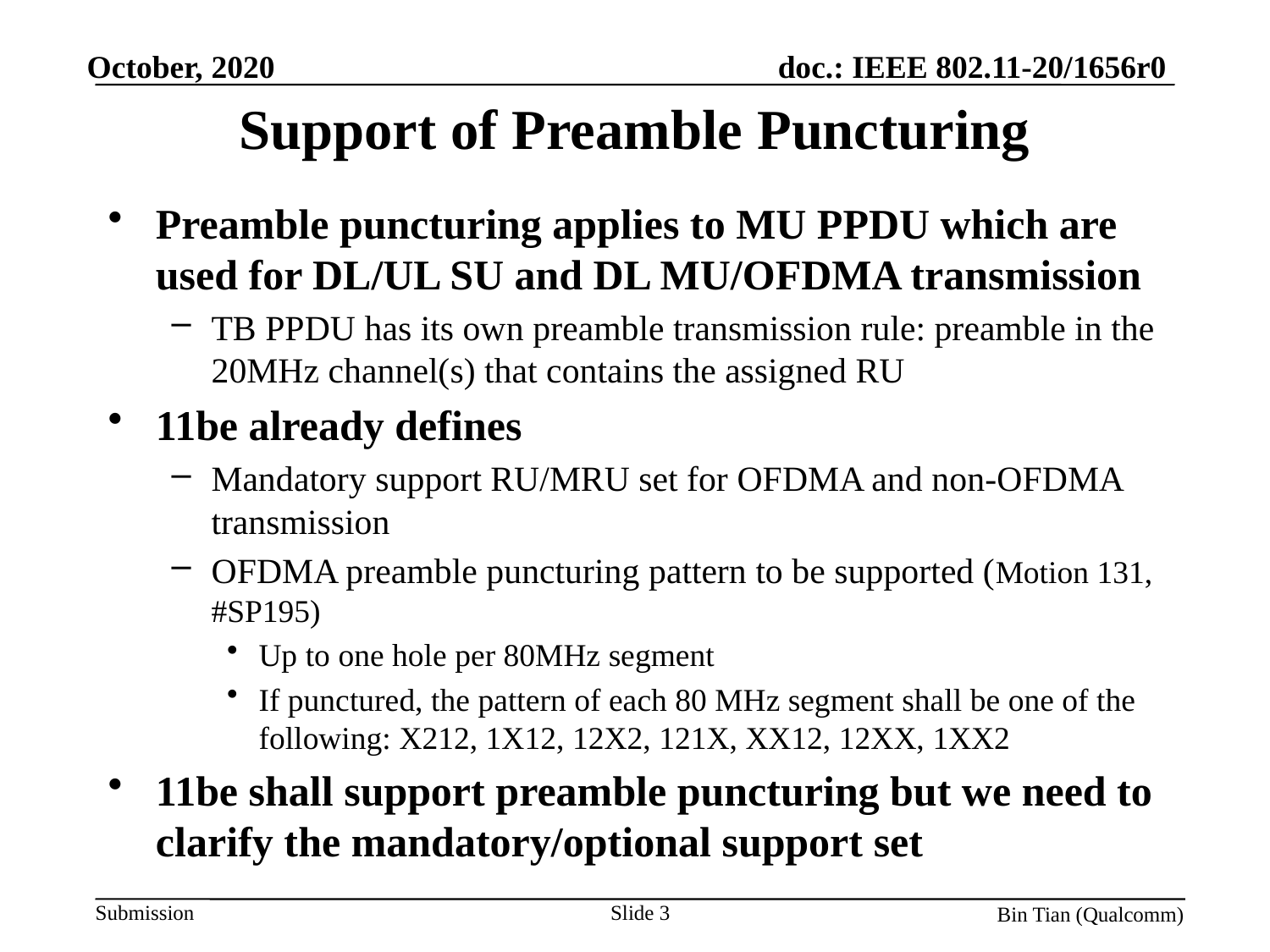

# Support of Preamble Puncturing
Preamble puncturing applies to MU PPDU which are used for DL/UL SU and DL MU/OFDMA transmission
TB PPDU has its own preamble transmission rule: preamble in the 20MHz channel(s) that contains the assigned RU
11be already defines
Mandatory support RU/MRU set for OFDMA and non-OFDMA transmission
OFDMA preamble puncturing pattern to be supported (Motion 131, #SP195)
Up to one hole per 80MHz segment
If punctured, the pattern of each 80 MHz segment shall be one of the following: X212, 1X12, 12X2, 121X, XX12, 12XX, 1XX2
11be shall support preamble puncturing but we need to clarify the mandatory/optional support set

Slide 3